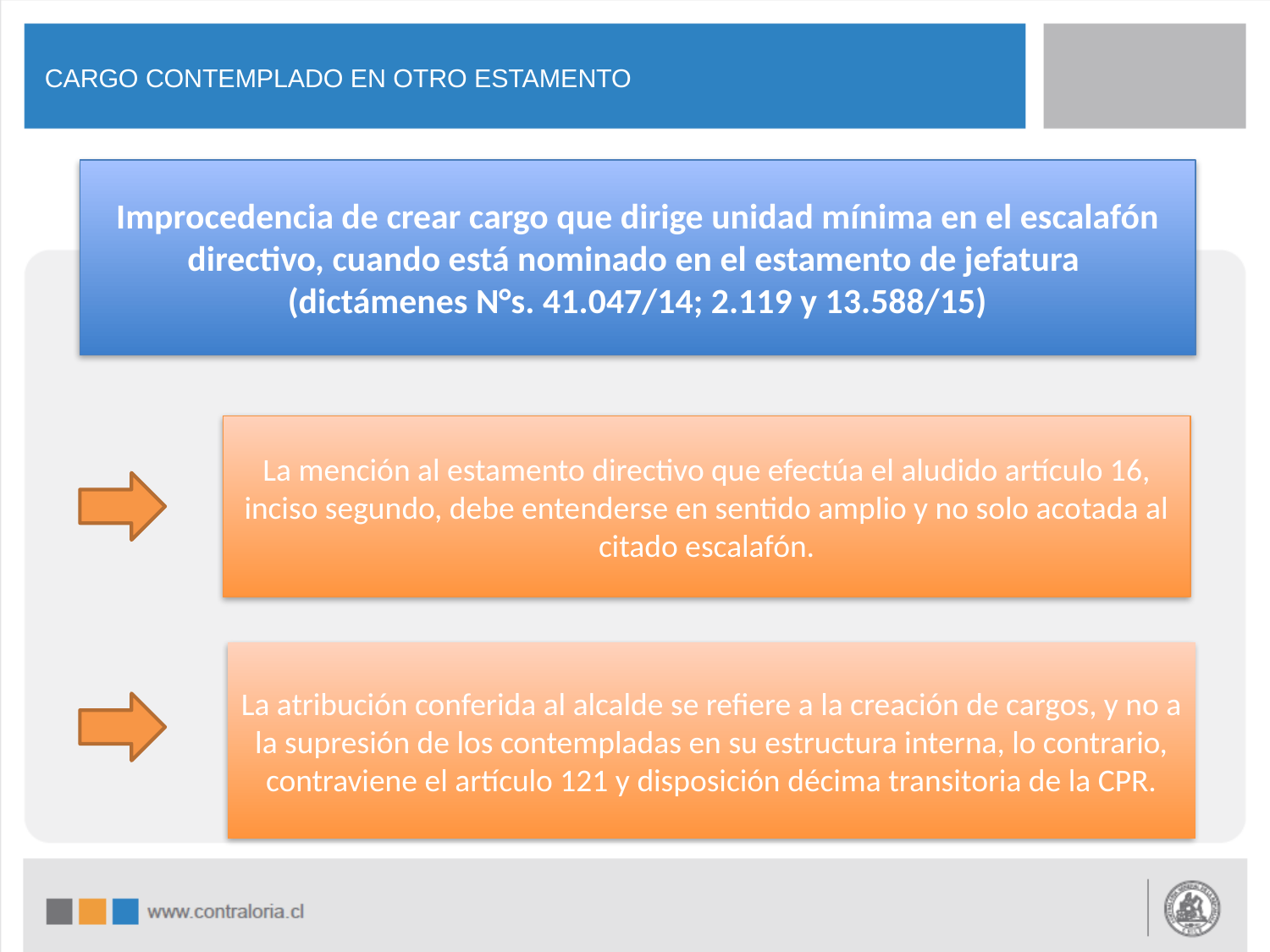

# CARGO CONTEMPLADO EN OTRO ESTAMENTO

Improcedencia de crear cargo que dirige unidad mínima en el escalafón directivo, cuando está nominado en el estamento de jefatura
(dictámenes N°s. 41.047/14; 2.119 y 13.588/15)
La mención al estamento directivo que efectúa el aludido artículo 16, inciso segundo, debe entenderse en sentido amplio y no solo acotada al citado escalafón.

La atribución conferida al alcalde se refiere a la creación de cargos, y no a la supresión de los contempladas en su estructura interna, lo contrario, contraviene el artículo 121 y disposición décima transitoria de la CPR.